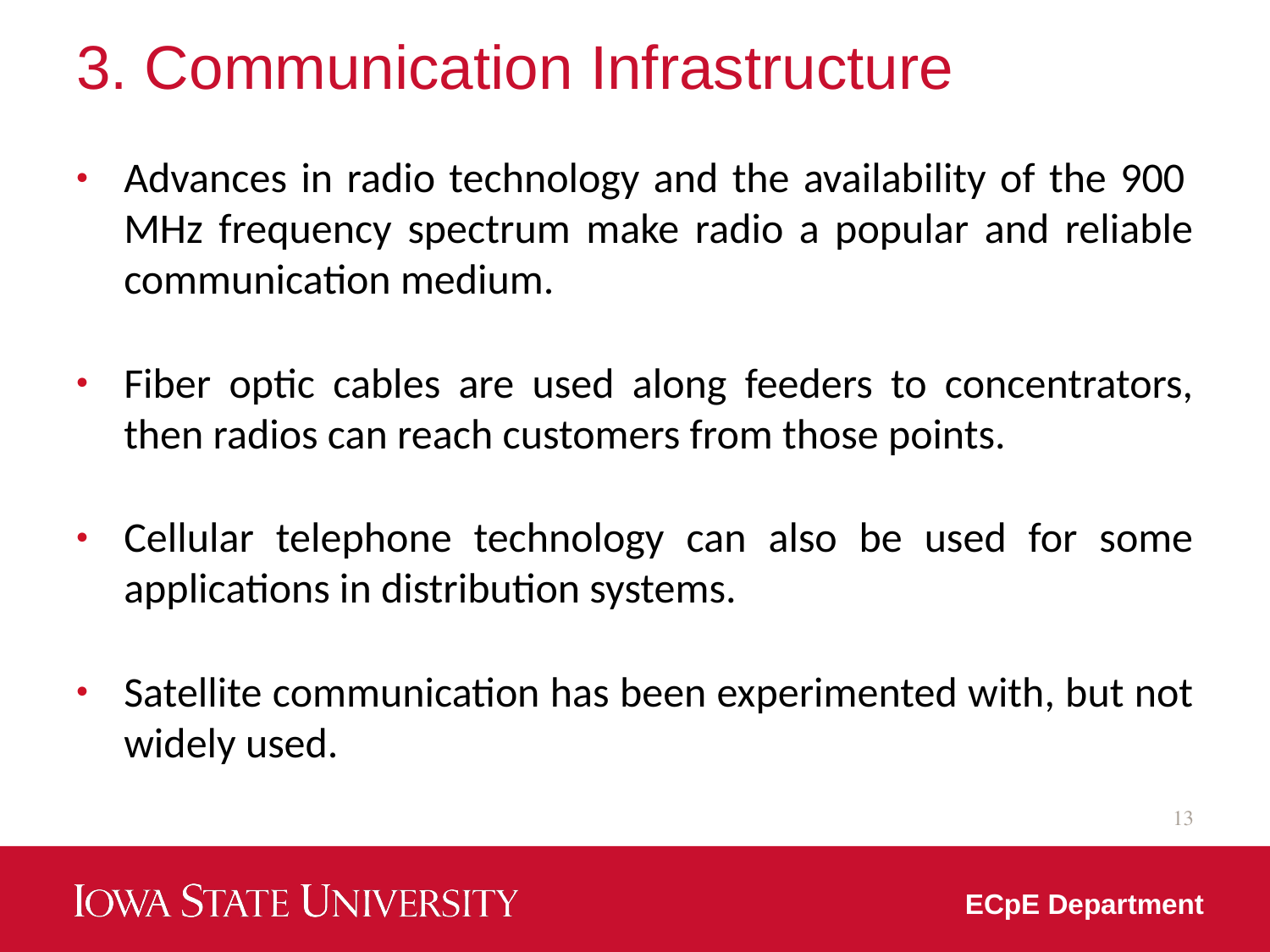

# 3. Communication Infrastructure
Advances in radio technology and the availability of the 900 MHz frequency spectrum make radio a popular and reliable communication medium.
Fiber optic cables are used along feeders to concentrators, then radios can reach customers from those points.
Cellular telephone technology can also be used for some applications in distribution systems.
Satellite communication has been experimented with, but not widely used.
13
ECpE Department